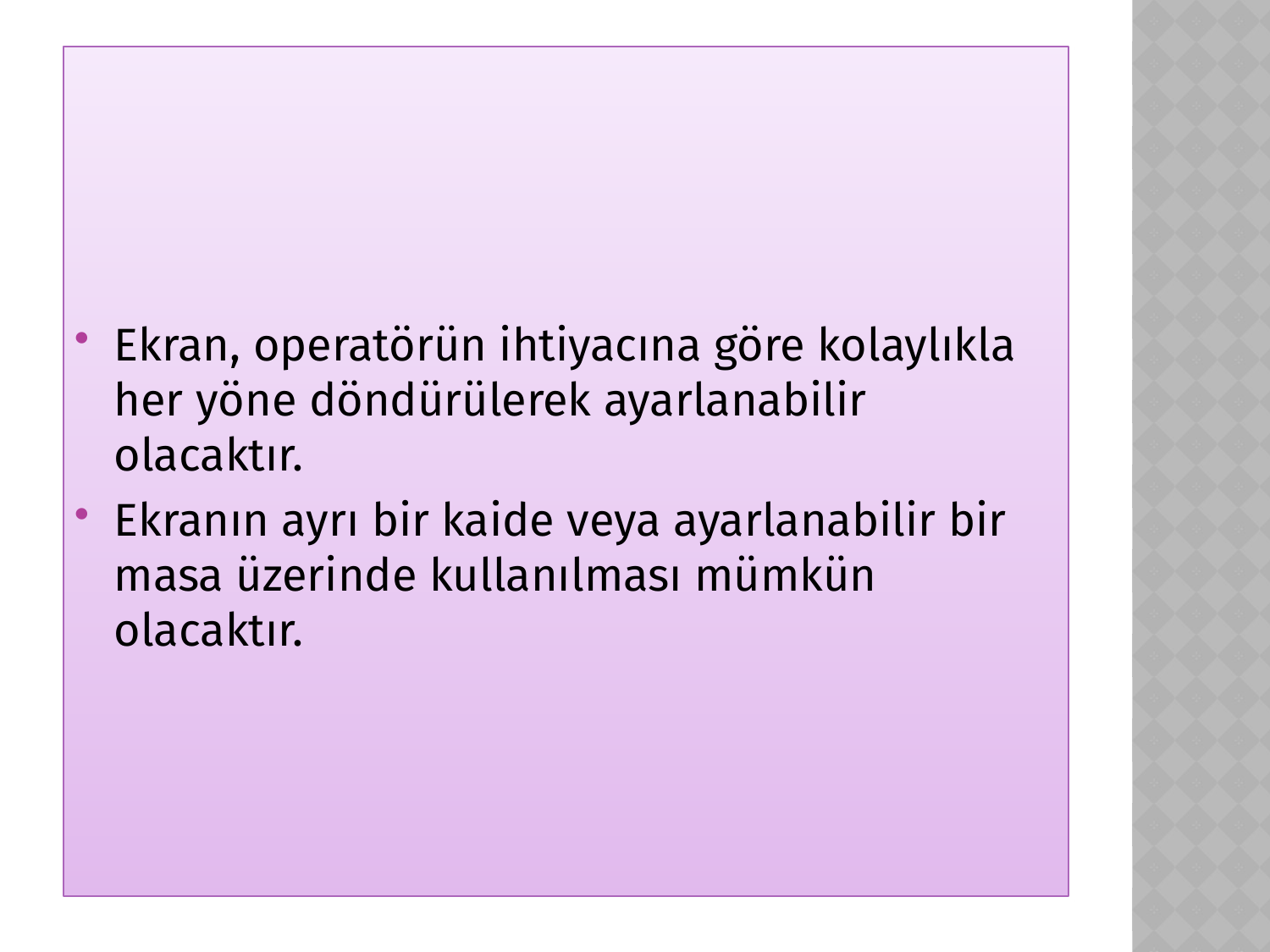

#

Ekran, operatörün ihtiyacına göre kolaylıkla her yöne döndürülerek ayarlanabilir olacaktır.
Ekranın ayrı bir kaide veya ayarlanabilir bir masa üzerinde kullanılması mümkün olacaktır.